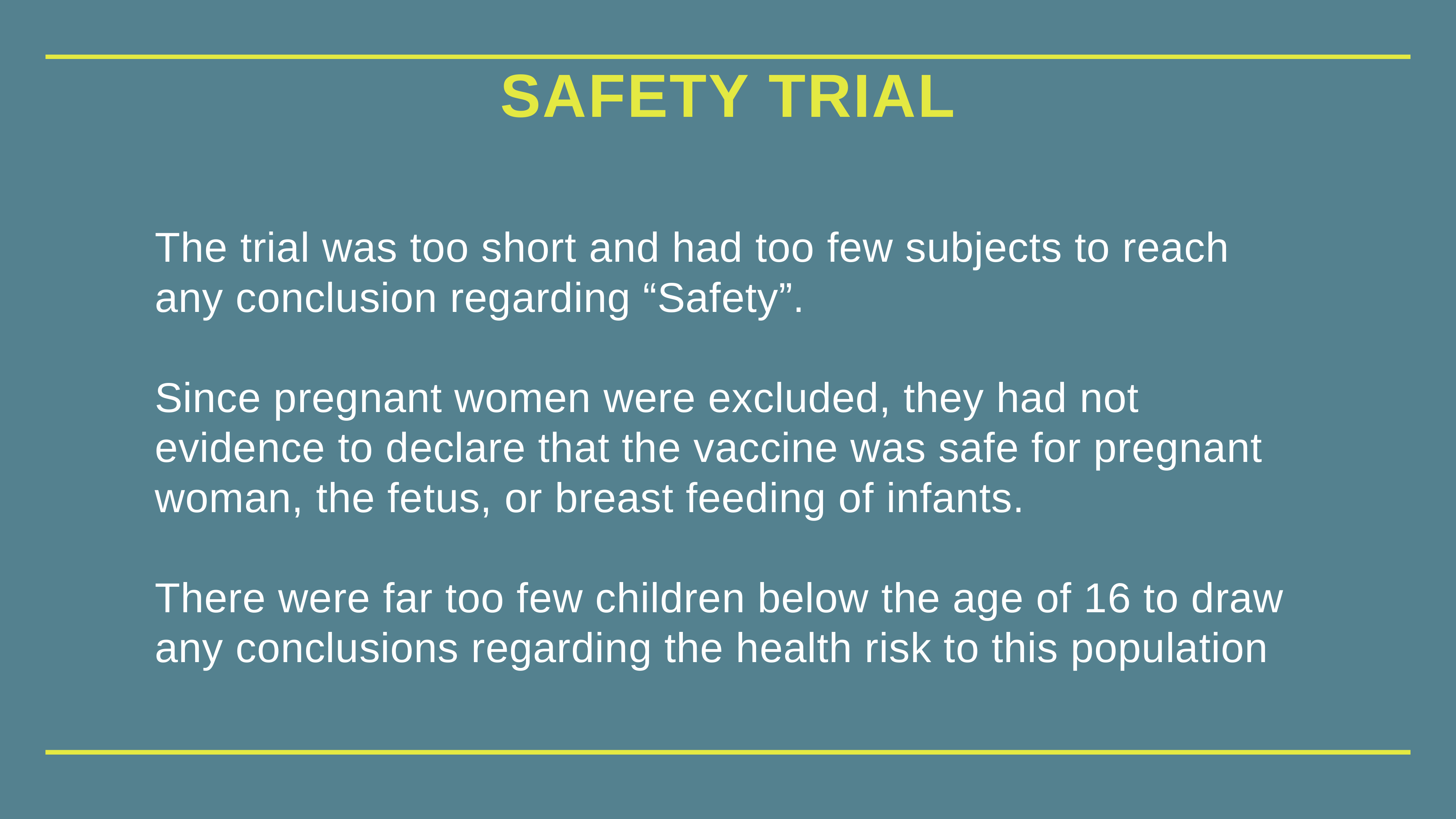

# Safety Trial
The trial was too short and had too few subjects to reach any conclusion regarding “Safety”.

Since pregnant women were excluded, they had not evidence to declare that the vaccine was safe for pregnant woman, the fetus, or breast feeding of infants.

There were far too few children below the age of 16 to draw any conclusions regarding the health risk to this population